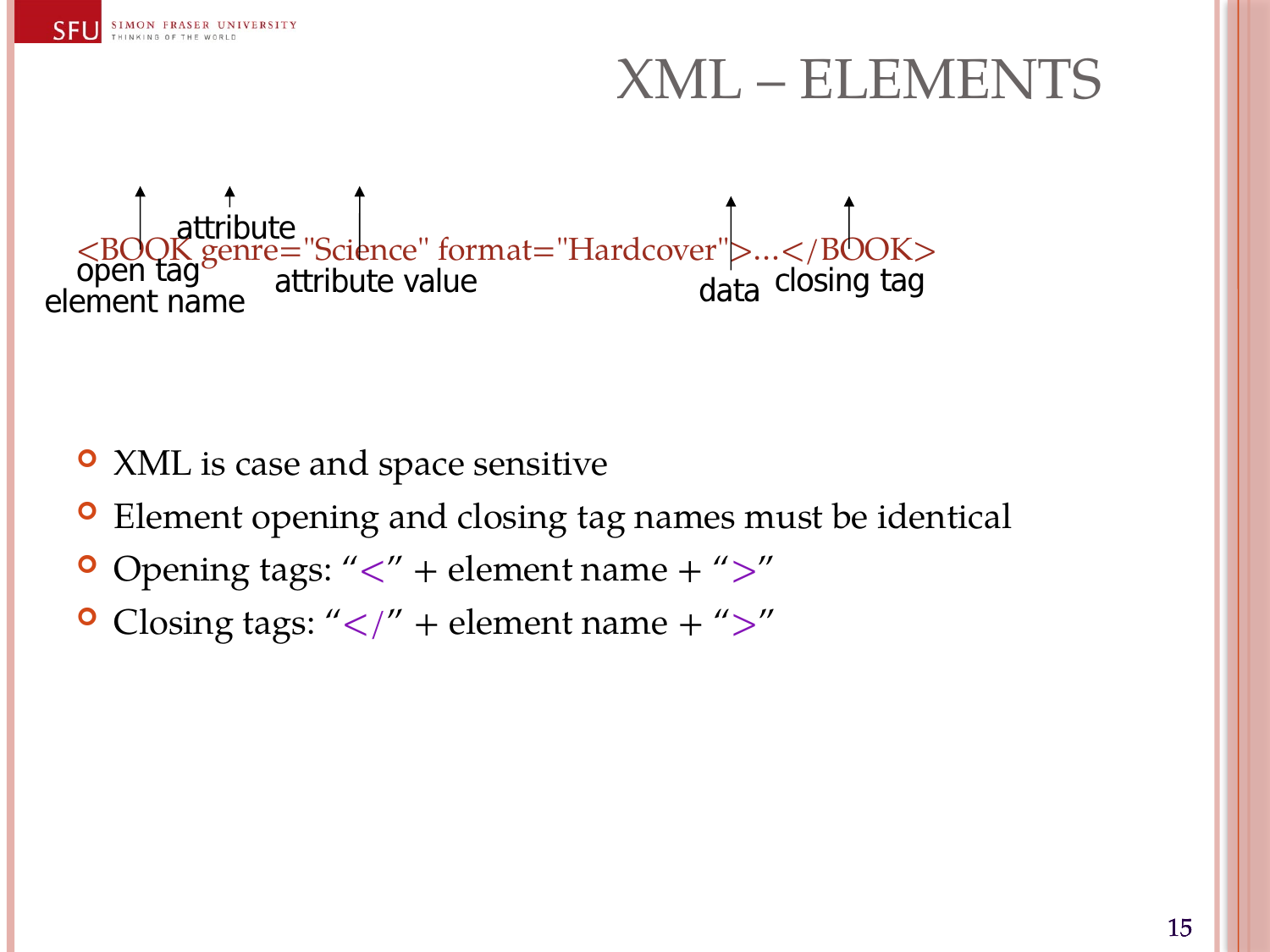

# XML – Elements
<BOOK genre="Science" format="Hardcover">…</BOOK>

XML is case and space sensitive
Element opening and closing tag names must be identical
Opening tags: “<” + element name + “>”
Closing tags: “</” + element name + “>”

open tag
element name

attribute

attribute value

data

closing tag